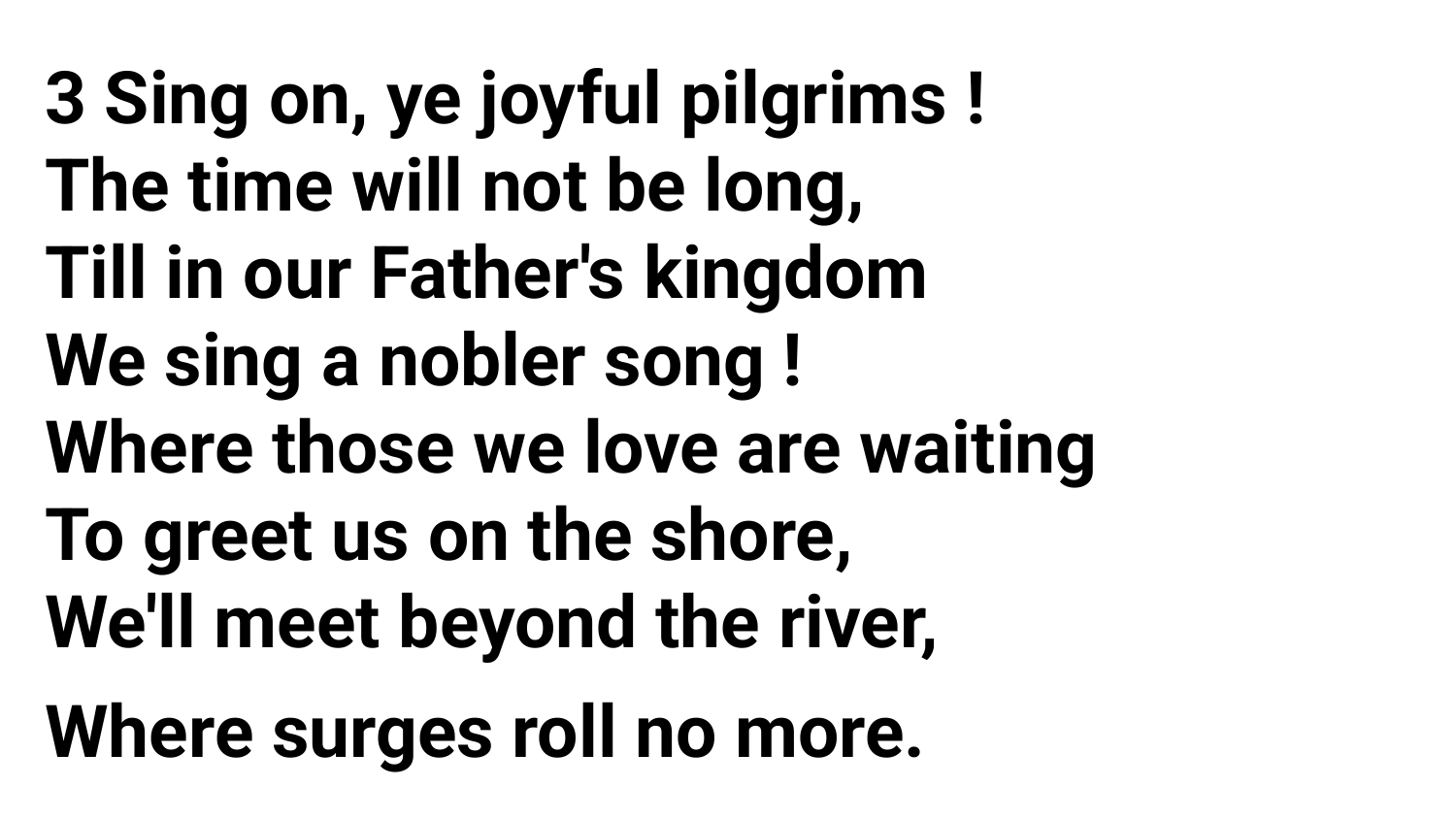

3 Sing on, ye joyful pilgrims !
The time will not be long,
Till in our Father's kingdom
We sing a nobler song !
Where those we love are waiting
To greet us on the shore,
We'll meet beyond the river,
Where surges roll no more.